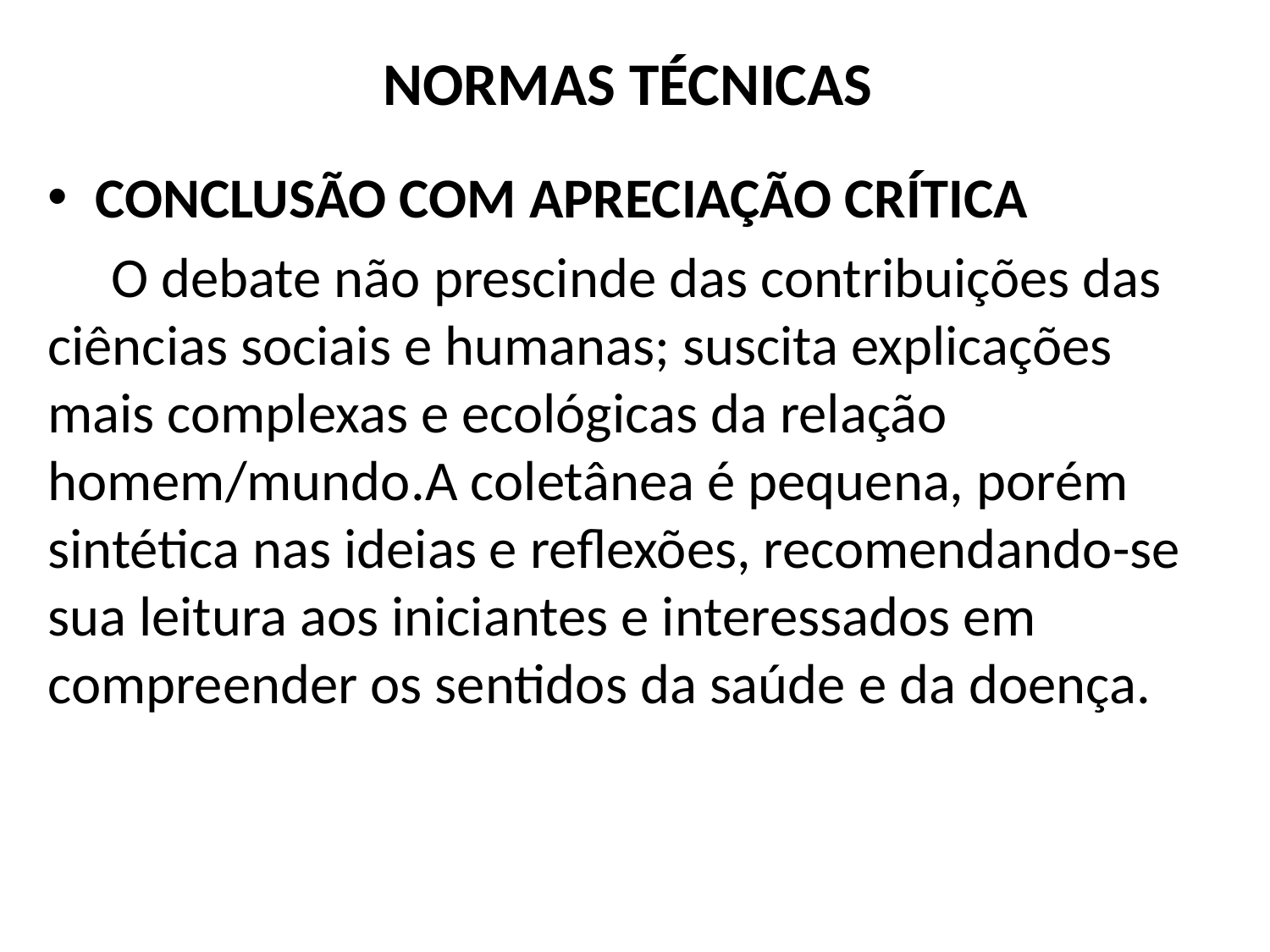

# NORMAS TÉCNICAS

CONCLUSÃO COM APRECIAÇÃO CRÍTICA
     O debate não prescinde das contribuições das ciências sociais e humanas; suscita explicações mais complexas e ecológicas da relação homem/mundo.A coletânea é pequena, porém sintética nas ideias e reflexões, recomendando-se sua leitura aos iniciantes e interessados em compreender os sentidos da saúde e da doença.